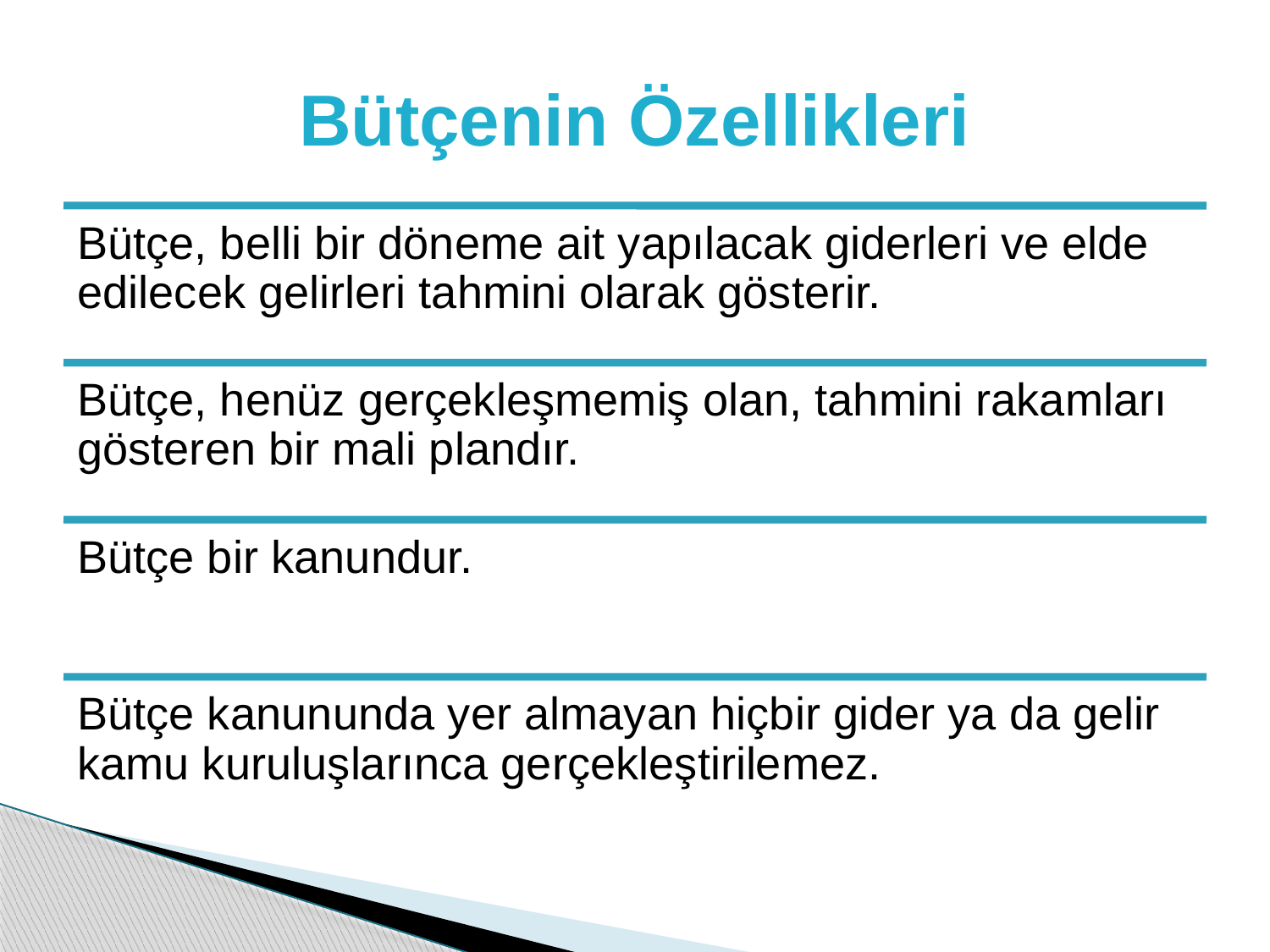

# Bütçenin Özellikleri
Bütçe, belli bir döneme ait yapılacak giderleri ve elde edilecek gelirleri tahmini olarak gösterir.
Bütçe, henüz gerçekleşmemiş olan, tahmini rakamları gösteren bir mali plandır.
Bütçe bir kanundur.
Bütçe kanununda yer almayan hiçbir gider ya da gelir kamu kuruluşlarınca gerçekleştirilemez.